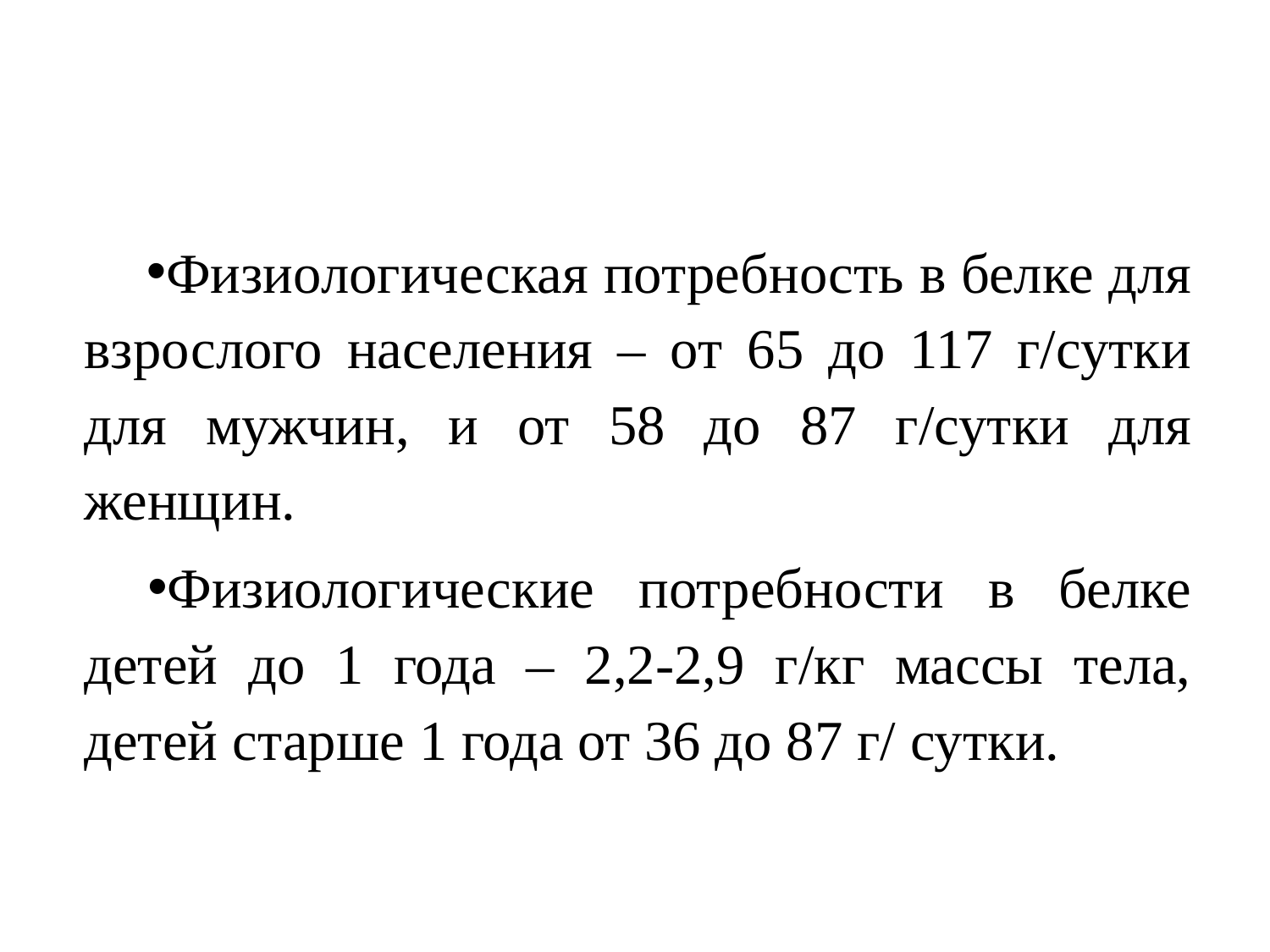

Физиологическая потребность в белке для взрослого населения – от 65 до 117 г/сутки для мужчин, и от 58 до 87 г/сутки для женщин.
Физиологические потребности в белке детей до 1 года – 2,2-2,9 г/кг массы тела, детей старше 1 года от 36 до 87 г/ сутки.